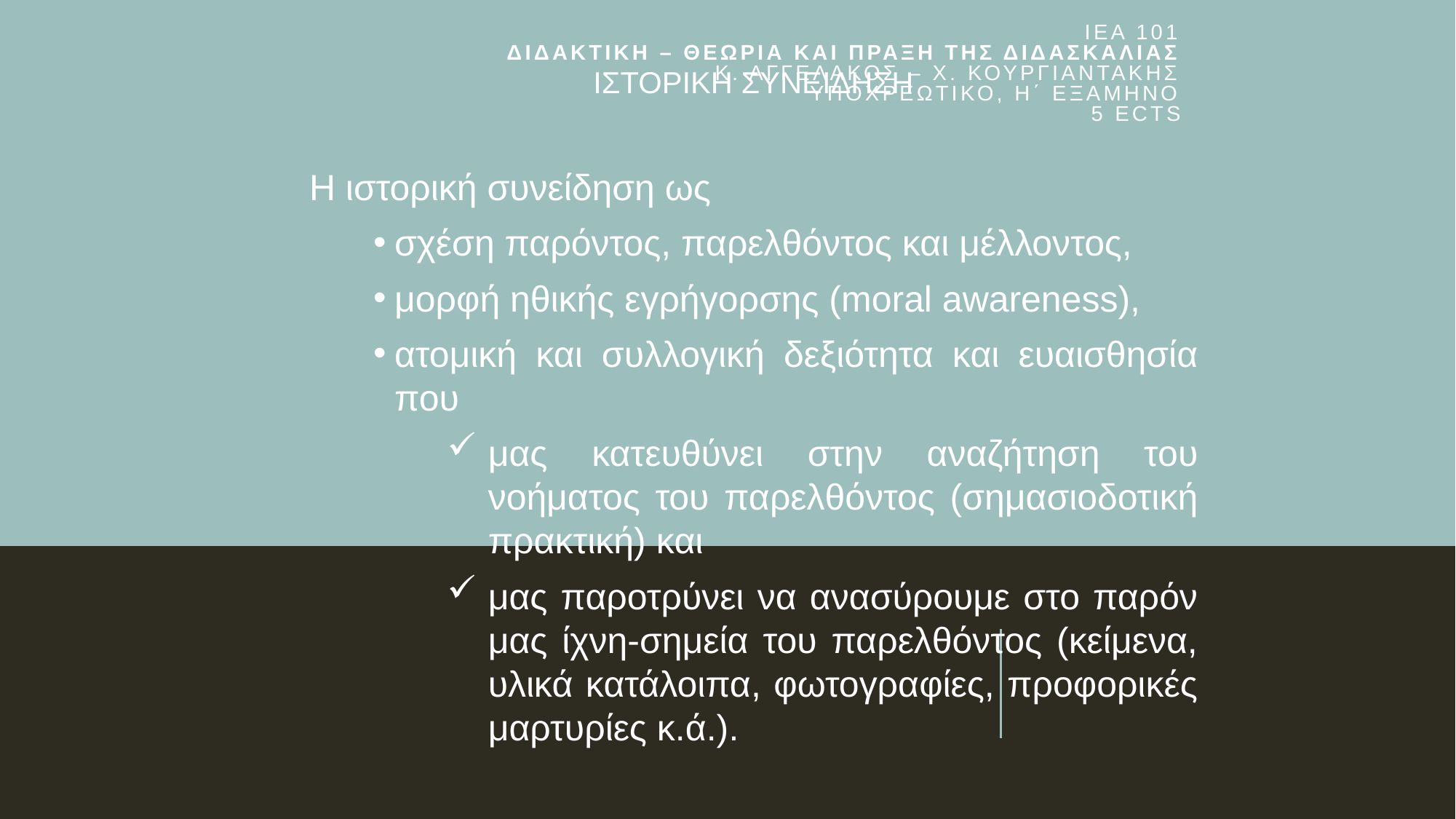

# ΙΕΑ 101 ΔΙΔΑΚΤΙΚΗ – ΘΕΩΡΙΑ ΚΑΙ ΠΡΑΞΗ ΤΗΣ ΔΙΔΑΣΚΑΛΙΑΣ Κ. ΑΓΓΕΛΑΚΟΣ – Χ. ΚΟΥΡΓΙΑΝΤΑΚΗΣ ΥΠΟΧΡΕΩΤΙΚΟ, Η΄ ΕΞΑΜΗΝΟ 5 ECTS
Ιςτορικη ςυνειδηςη

Η ιστορική συνείδηση ως
σχέση παρόντος, παρελθόντος και μέλλοντος,
μορφή ηθικής εγρήγορσης (moral awareness),
ατομική και συλλογική δεξιότητα και ευαισθησία που
μας κατευθύνει στην αναζήτηση του νοήματος του παρελθόντος (σημασιοδοτική πρακτική) και
μας παροτρύνει να ανασύρουμε στο παρόν μας ίχνη-σημεία του παρελθόντος (κείμενα, υλικά κατάλοιπα, φωτογραφίες, προφορικές μαρτυρίες κ.ά.).